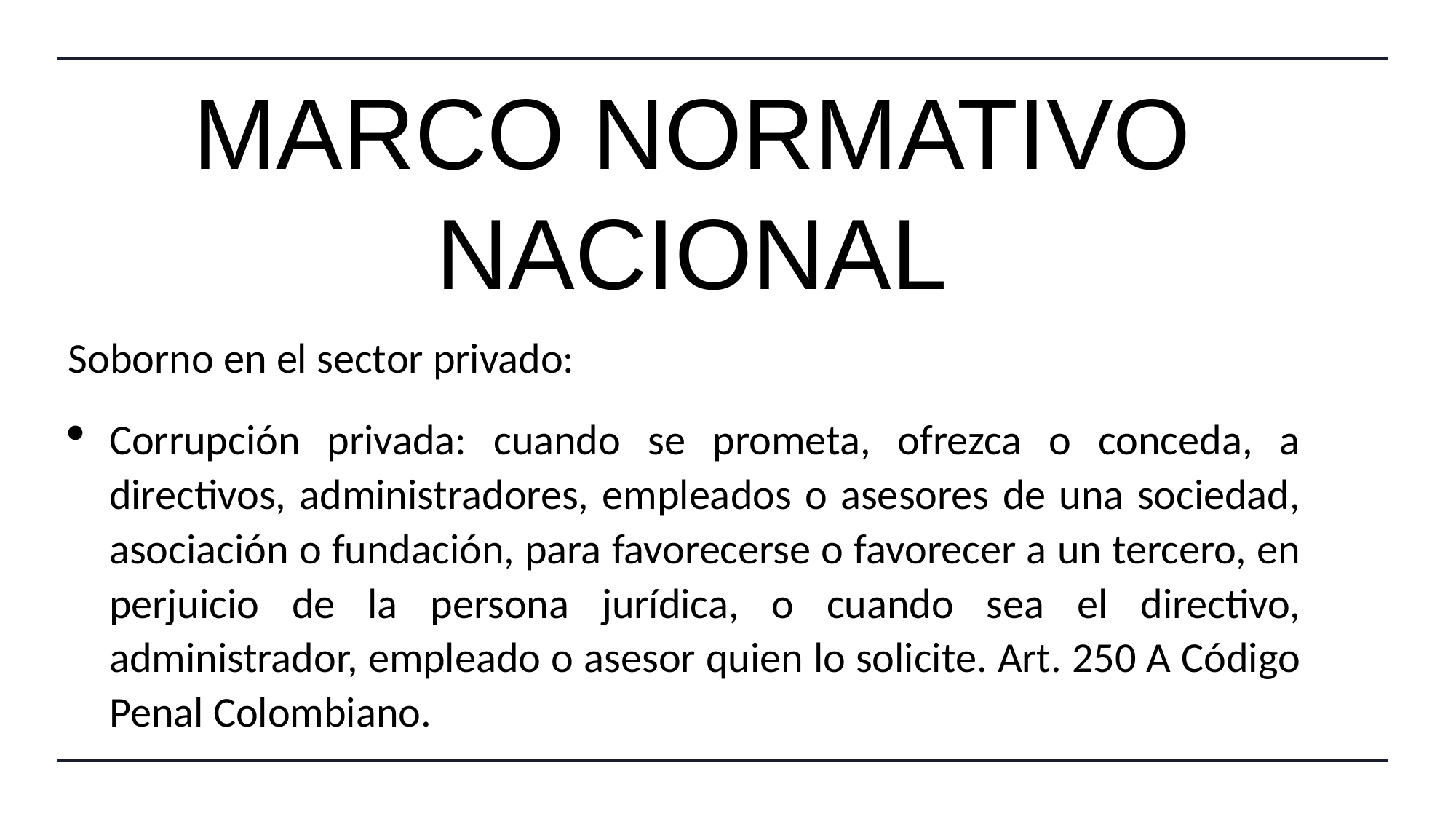

MARCO NORMATIVO NACIONAL
Soborno en el sector privado:
Corrupción privada: cuando se prometa, ofrezca o conceda, a directivos, administradores, empleados o asesores de una sociedad, asociación o fundación, para favorecerse o favorecer a un tercero, en perjuicio de la persona jurídica, o cuando sea el directivo, administrador, empleado o asesor quien lo solicite. Art. 250 A Código Penal Colombiano.